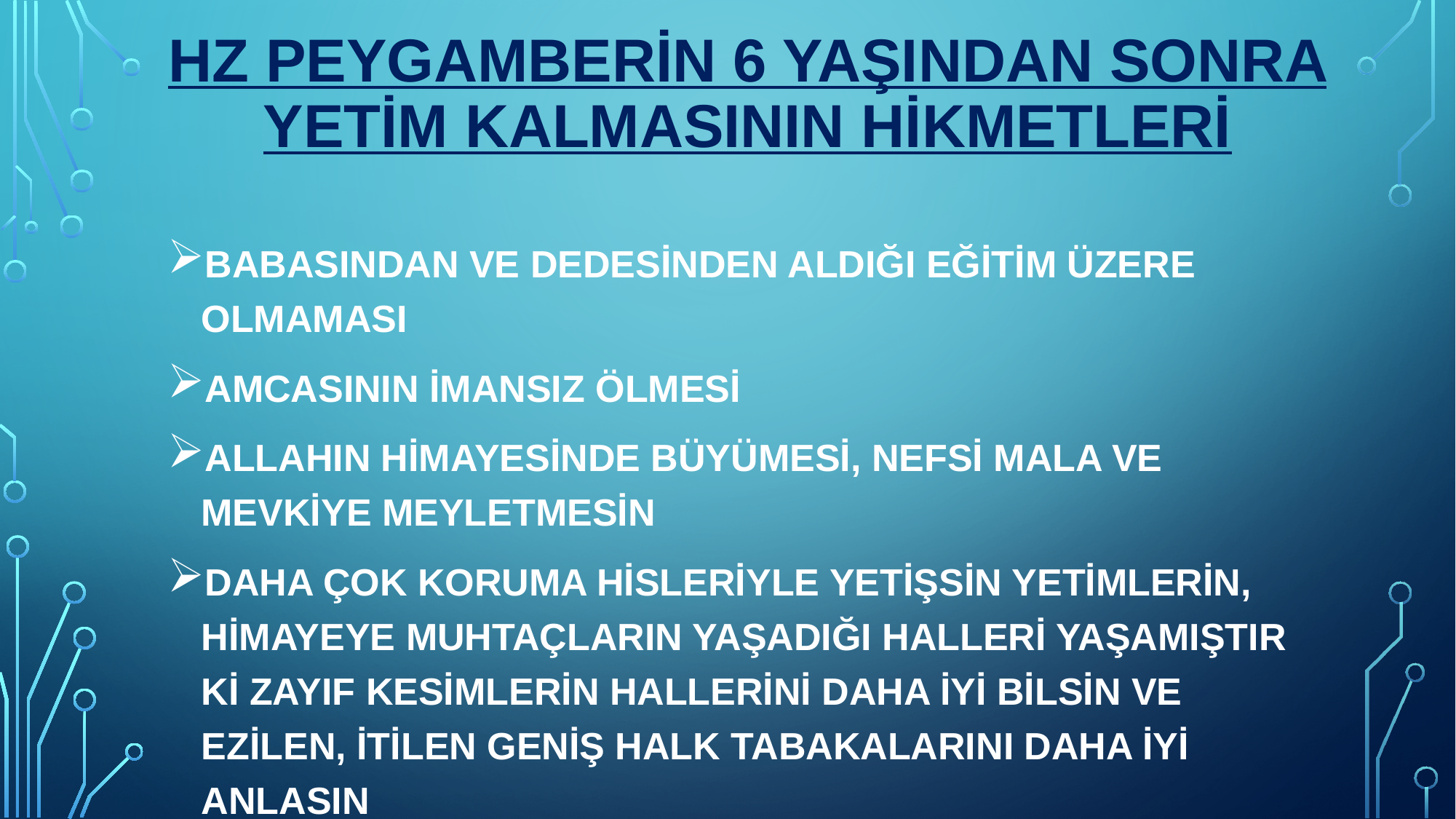

# HZ PEYGAMBERİN 6 YAŞINDAN SONRA YETİM KALMASININ HİKMETLERİ
BABASINDAN VE DEDESİNDEN ALDIĞI EĞİTİM ÜZERE OLMAMASI
AMCASININ İMANSIZ ÖLMESİ
ALLAHIN HİMAYESİNDE BÜYÜMESİ, NEFSİ MALA VE MEVKİYE MEYLETMESİN
daha çok koruma hisleriyle yetişsin yetimlerin, himayeye muhtaçların yaşadığı halleri ya­şamıştır ki zayıf kesimlerin hallerini daha iyi bilsin ve ezilen, itilen geniş halk tabakalarını DAHA İYİ ANLASIN